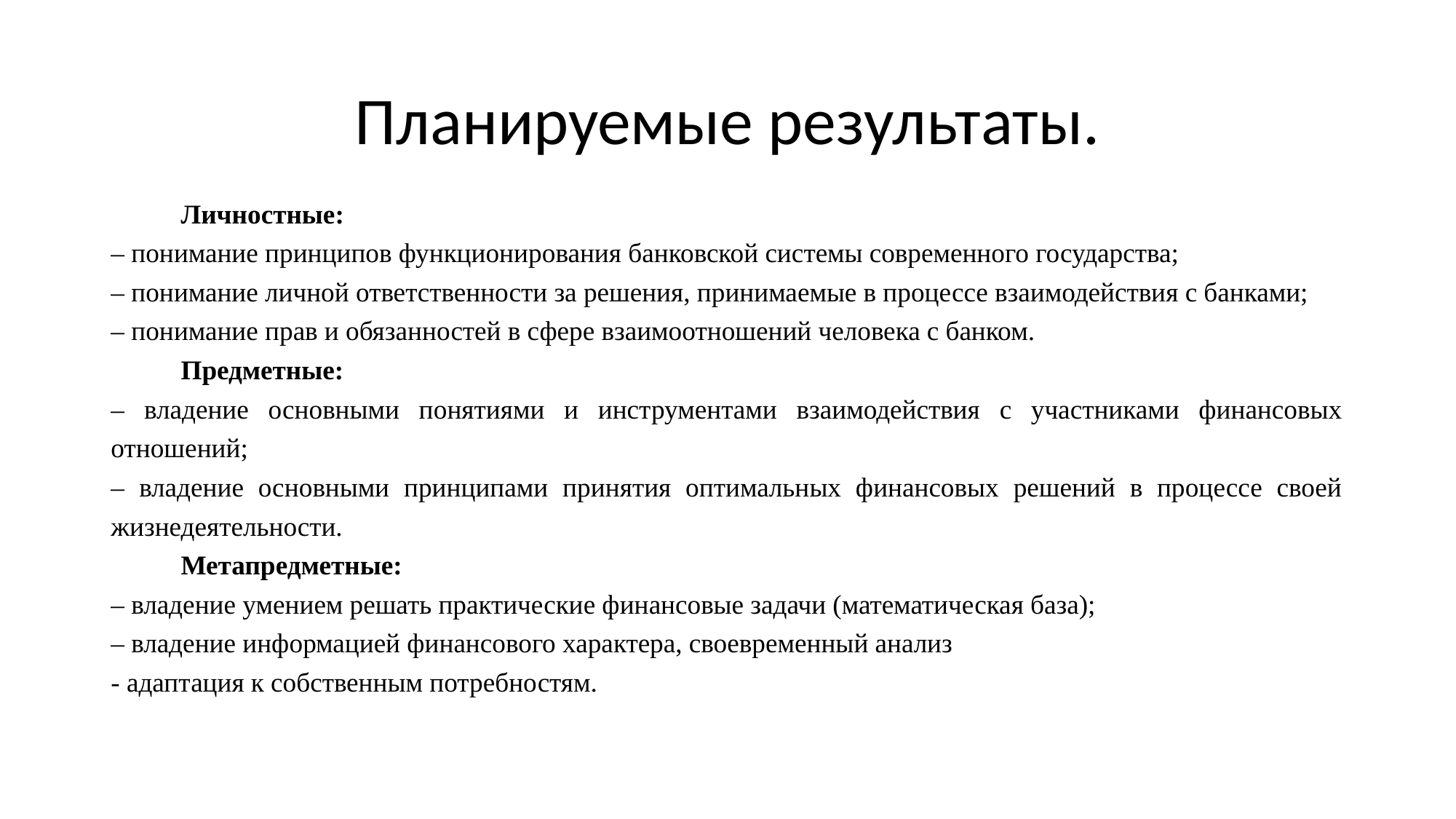

# Планируемые результаты.
	Личностные:
– понимание принципов функционирования банковской системы современного государства;
– понимание личной ответственности за решения, принимаемые в процессе взаимодействия с банками;
– понимание прав и обязанностей в сфере взаимоотношений человека с банком.
	Предметные:
– владение основными понятиями и инструментами взаимодействия с участниками финансовых отношений;
– владение основными принципами принятия оптимальных финансовых решений в процессе своей жизнедеятельности.
	Метапредметные:
– владение умением решать практические финансовые задачи (математическая база);
– владение информацией финансового характера, своевременный анализ
- адаптация к собственным потребностям.